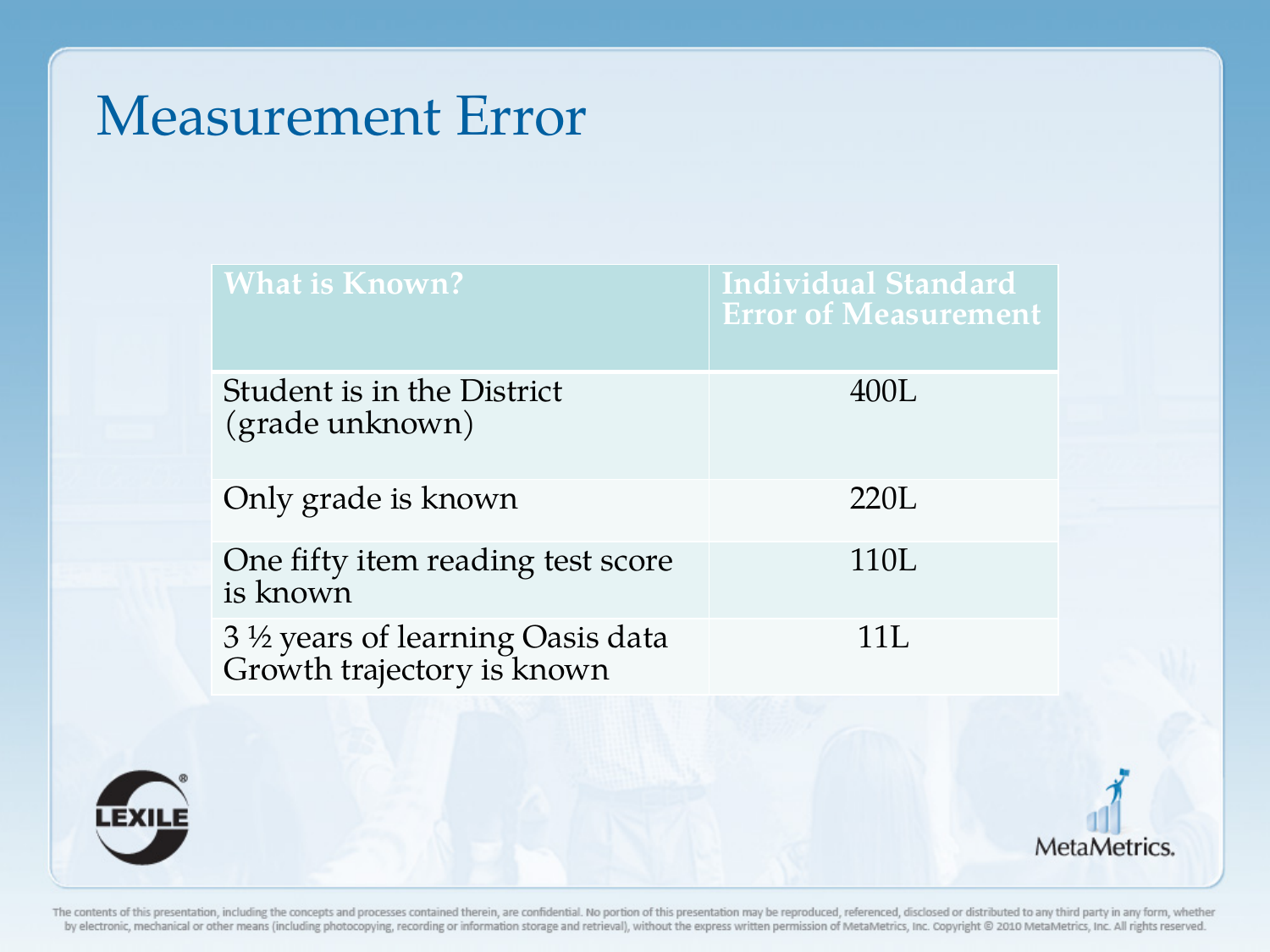

# Measurement Error
| What is Known? | Individual Standard Error of Measurement |
| --- | --- |
| Student is in the District (grade unknown) | 400L |
| Only grade is known | 220L |
| One fifty item reading test score is known | 110L |
| 3 ½ years of learning Oasis data Growth trajectory is known | 11L |